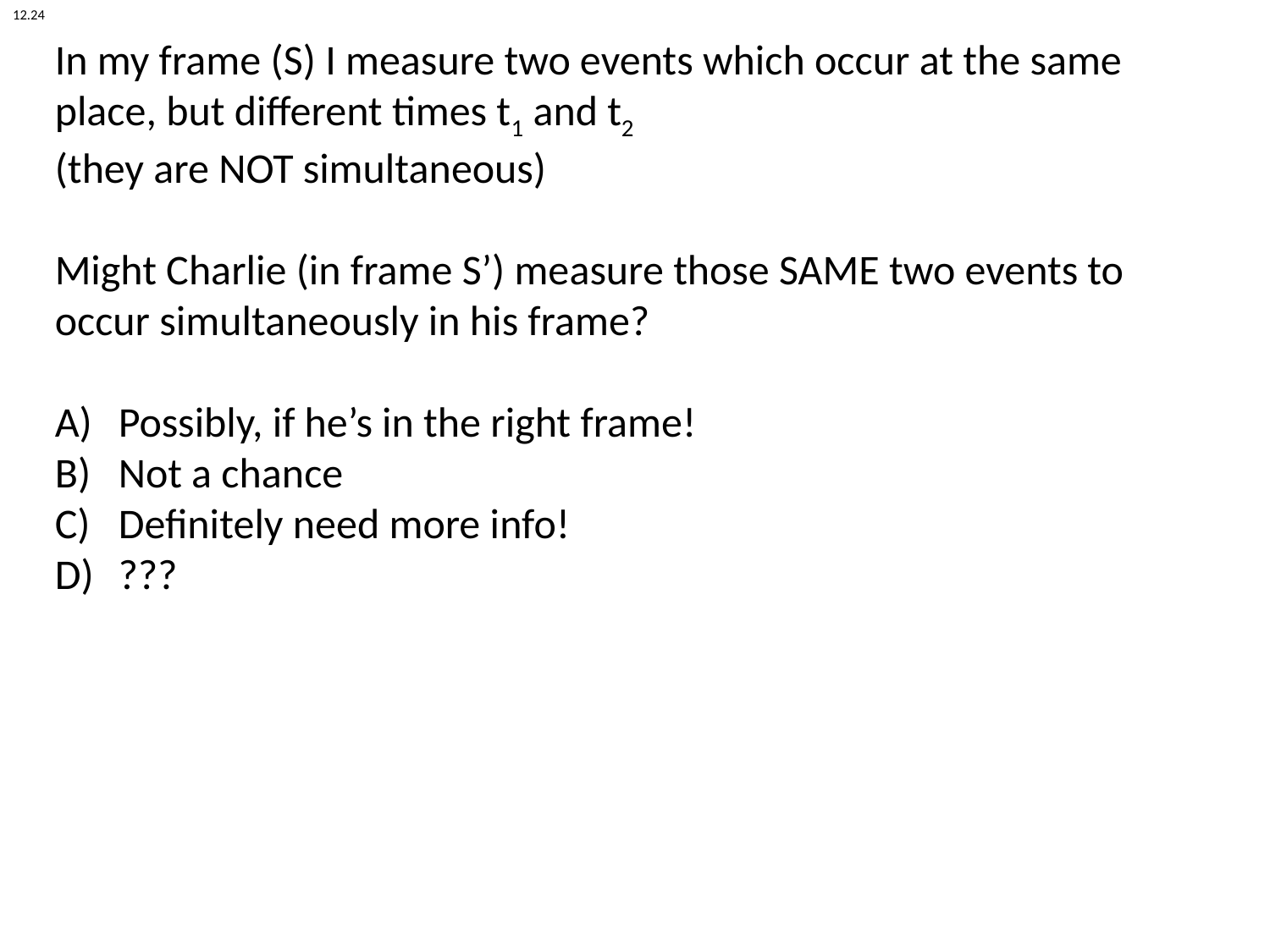

12.24
In my frame (S) I measure two events which occur at the same place, but different times t1 and t2
(they are NOT simultaneous)
Might Charlie (in frame S’) measure those SAME two events to occur simultaneously in his frame?

Possibly, if he’s in the right frame!
Not a chance
Definitely need more info!
???